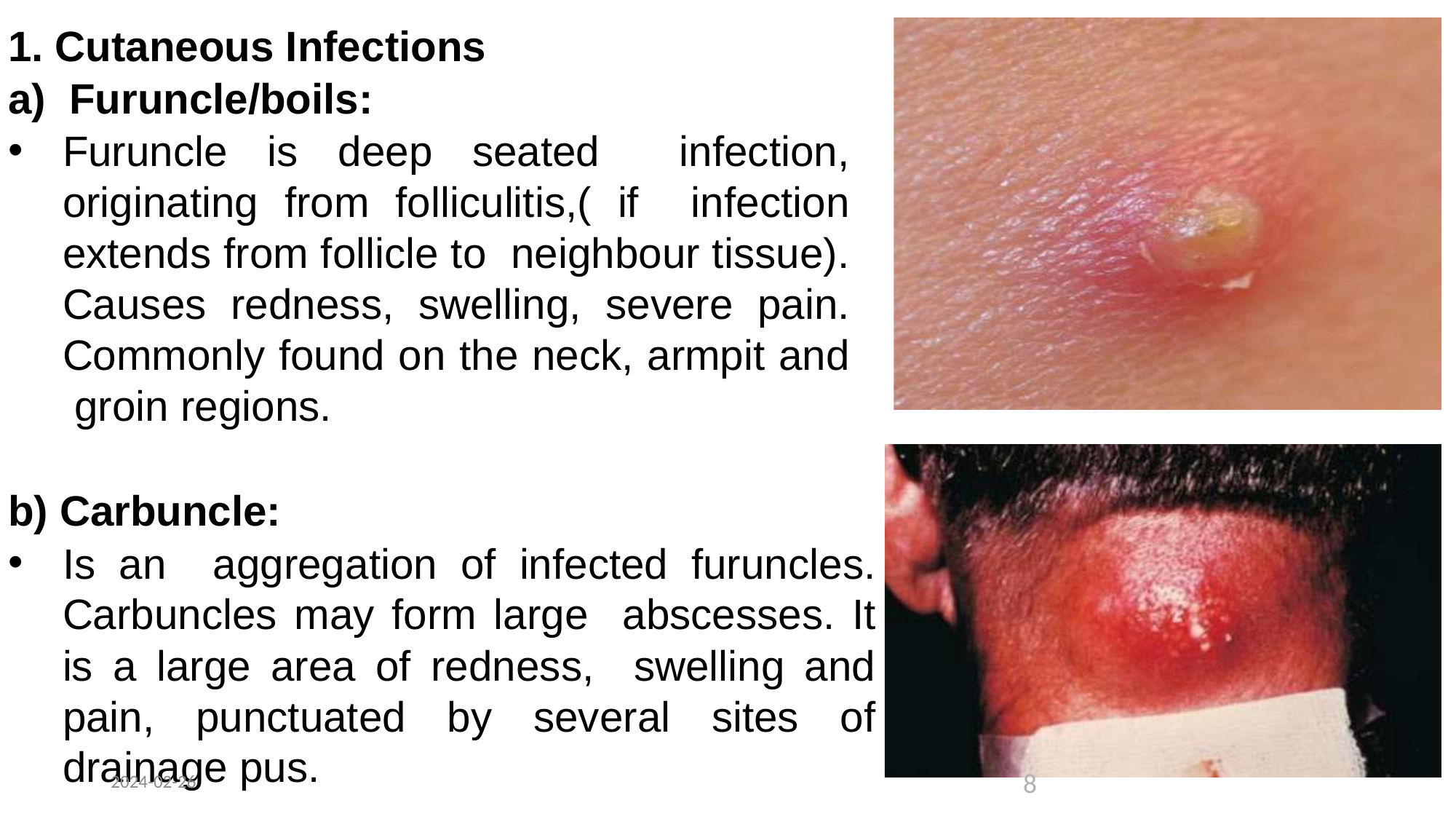

1. Cutaneous Infections
Furuncle/boils:
Furuncle is deep seated  infection, originating from folliculitis,( if  infection extends from follicle to  neighbour tissue). Causes redness, swelling, severe pain. Commonly found on the neck, armpit and  groin regions.

b) Carbuncle:
Is an  aggregation of infected furuncles. Carbuncles may form large  abscesses. It is a large area of redness,  swelling and pain, punctuated by several sites of drainage pus.

2024-02-26
8